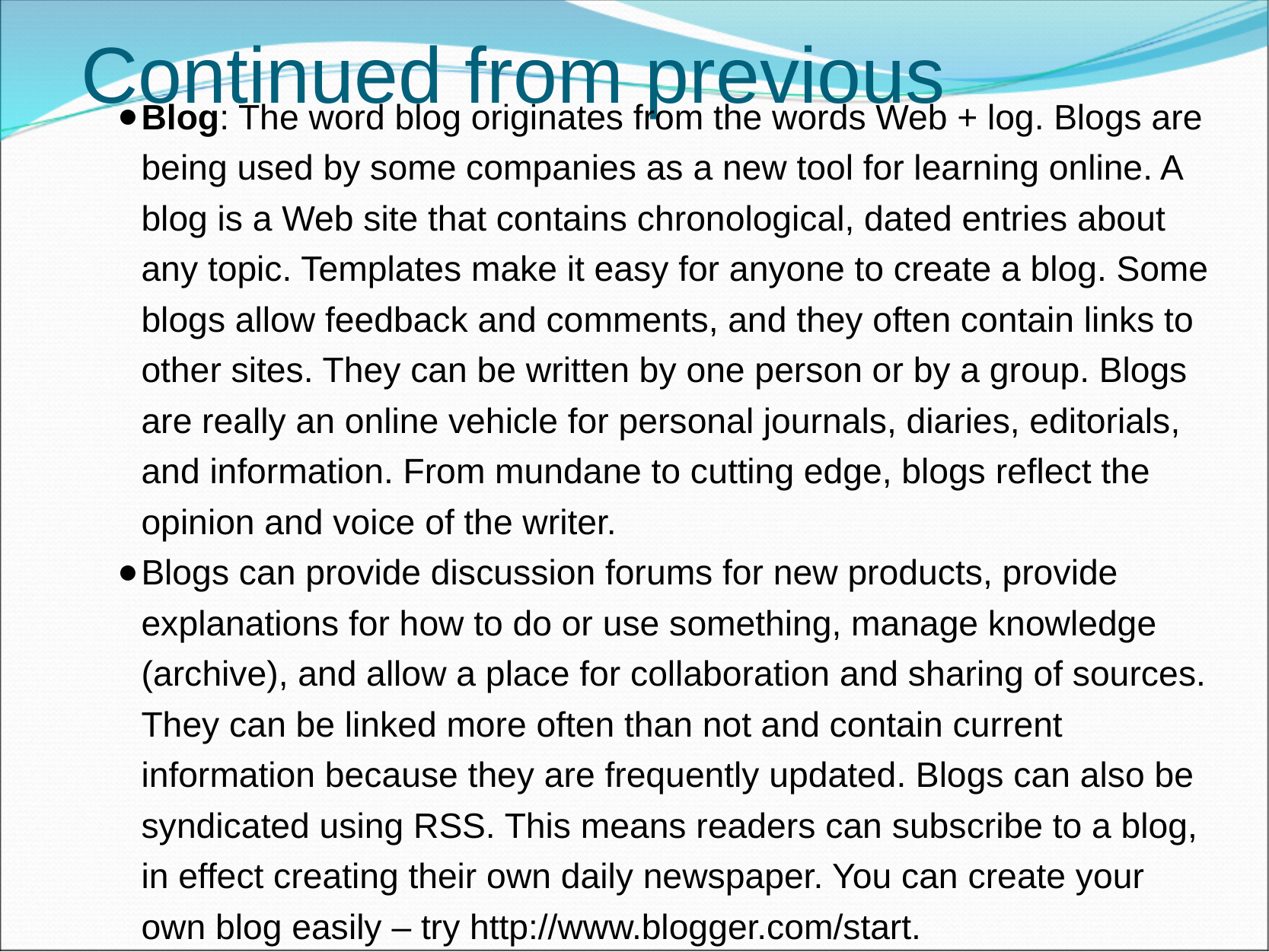

# Continued from previous
Blog: The word blog originates from the words Web + log. Blogs are being used by some companies as a new tool for learning online. A blog is a Web site that contains chronological, dated entries about any topic. Templates make it easy for anyone to create a blog. Some blogs allow feedback and comments, and they often contain links to other sites. They can be written by one person or by a group. Blogs are really an online vehicle for personal journals, diaries, editorials, and information. From mundane to cutting edge, blogs reflect the opinion and voice of the writer.
Blogs can provide discussion forums for new products, provide explanations for how to do or use something, manage knowledge (archive), and allow a place for collaboration and sharing of sources. They can be linked more often than not and contain current information because they are frequently updated. Blogs can also be syndicated using RSS. This means readers can subscribe to a blog, in effect creating their own daily newspaper. You can create your own blog easily – try http://www.blogger.com/start.